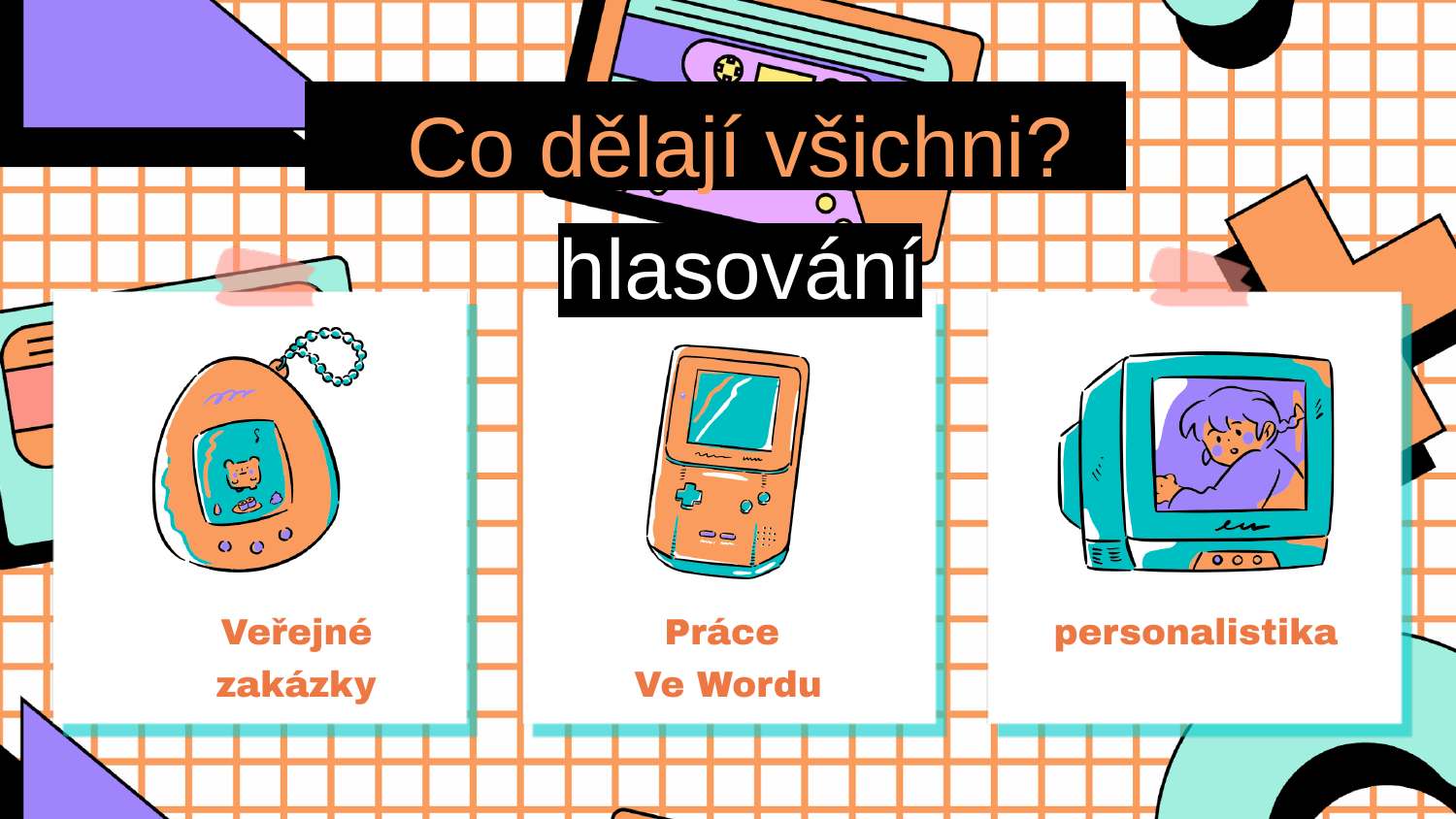

Co dělají všichni?
hlasování

Veřejné zakázky
Práce
Ve Wordu
personalistika